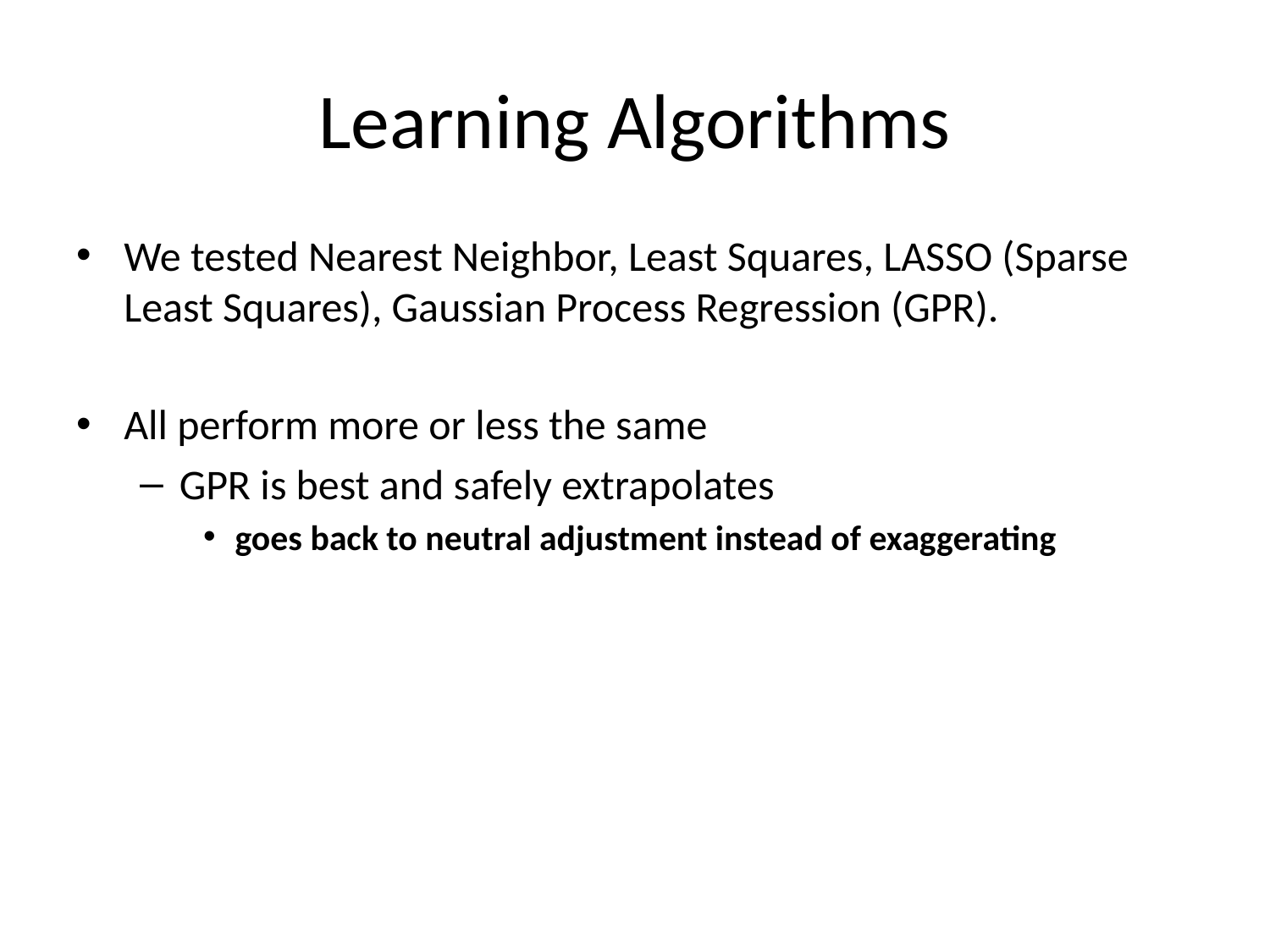

# Learning Algorithms
We tested Nearest Neighbor, Least Squares, LASSO (Sparse Least Squares), Gaussian Process Regression (GPR).

All perform more or less the same
GPR is best and safely extrapolates
goes back to neutral adjustment instead of exaggerating